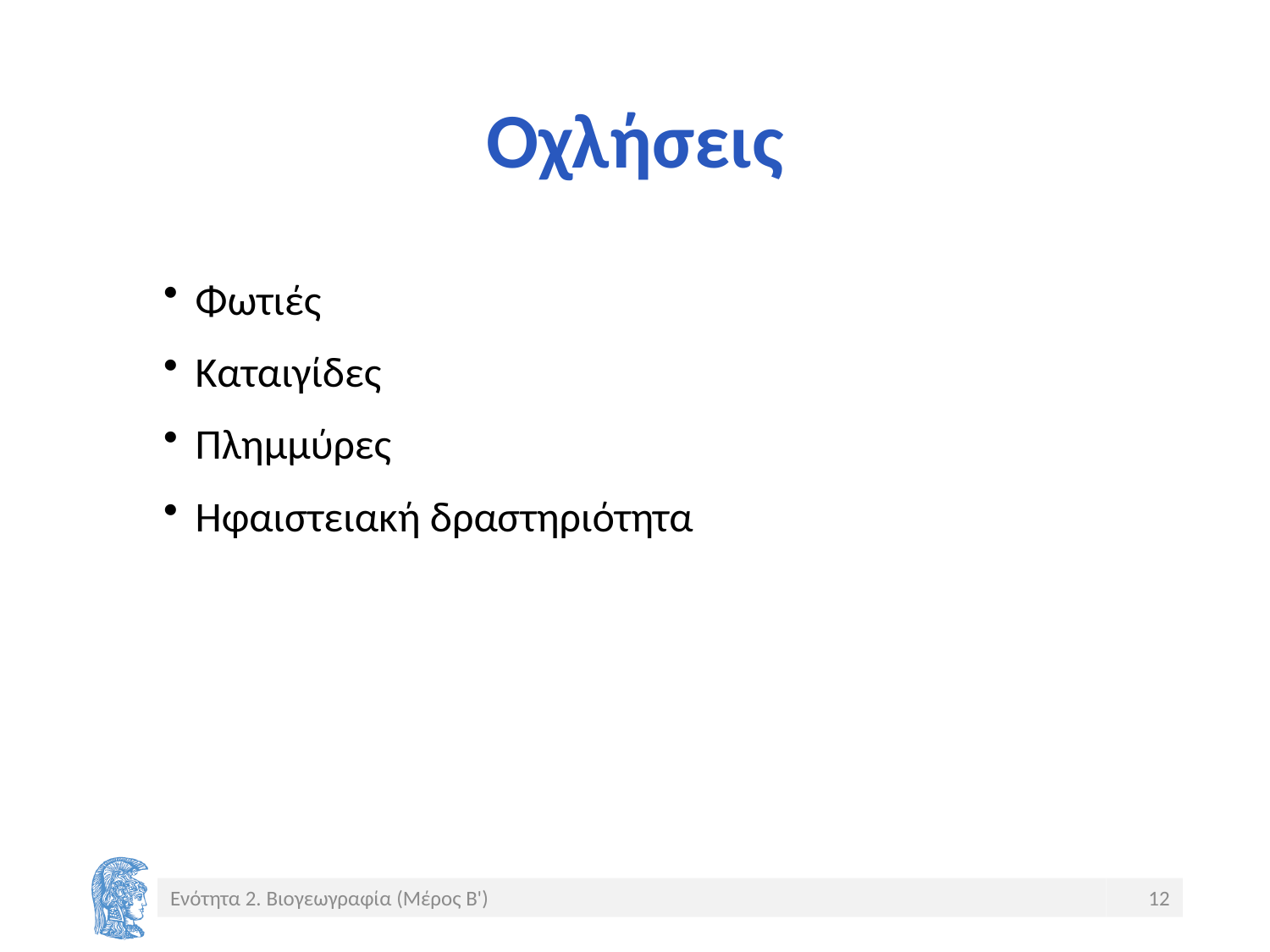

# Οχλήσεις
Φωτιές
Καταιγίδες
Πλημμύρες
Ηφαιστειακή δραστηριότητα

Ενότητα 2. Βιογεωγραφία (Μέρος Β')
12